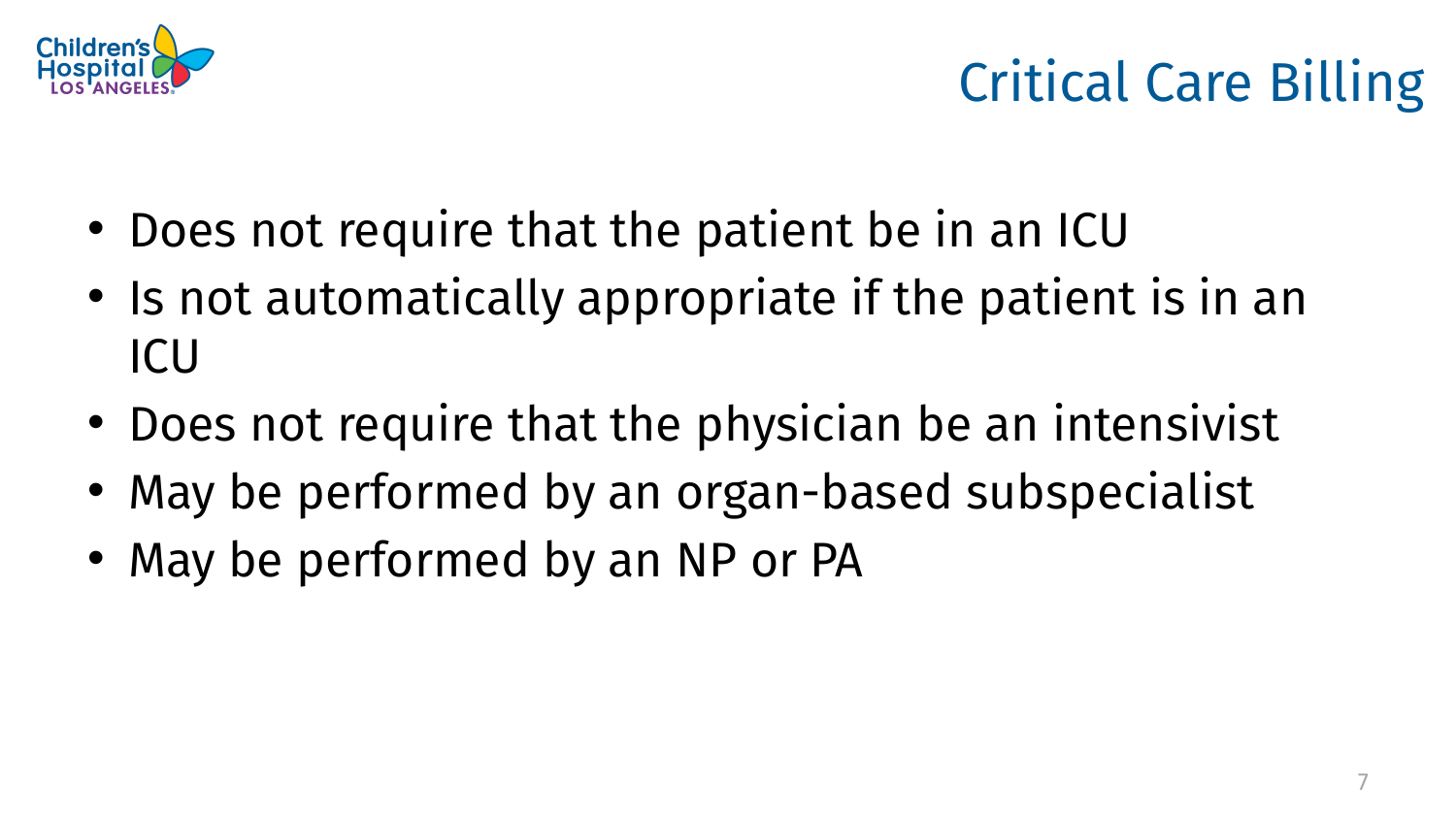

# Critical Care Billing
Does not require that the patient be in an ICU
Is not automatically appropriate if the patient is in an ICU
Does not require that the physician be an intensivist
May be performed by an organ-based subspecialist
May be performed by an NP or PA

7